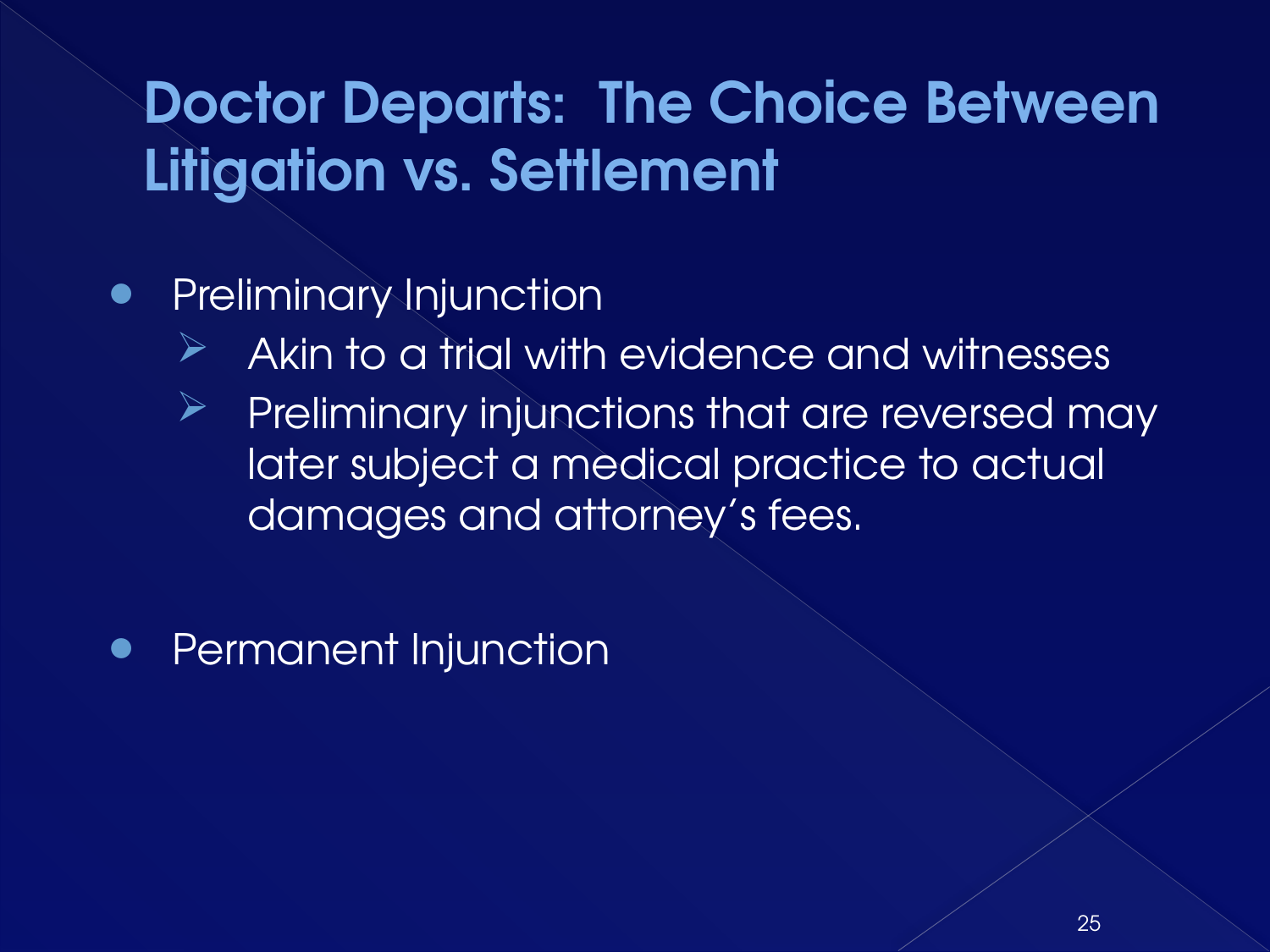

# Doctor Departs:  The Choice Between Litigation vs. Settlement
Preliminary Injunction
Akin to a trial with evidence and witnesses
Preliminary injunctions that are reversed may later subject a medical practice to actual damages and attorney’s fees.

Permanent Injunction

25